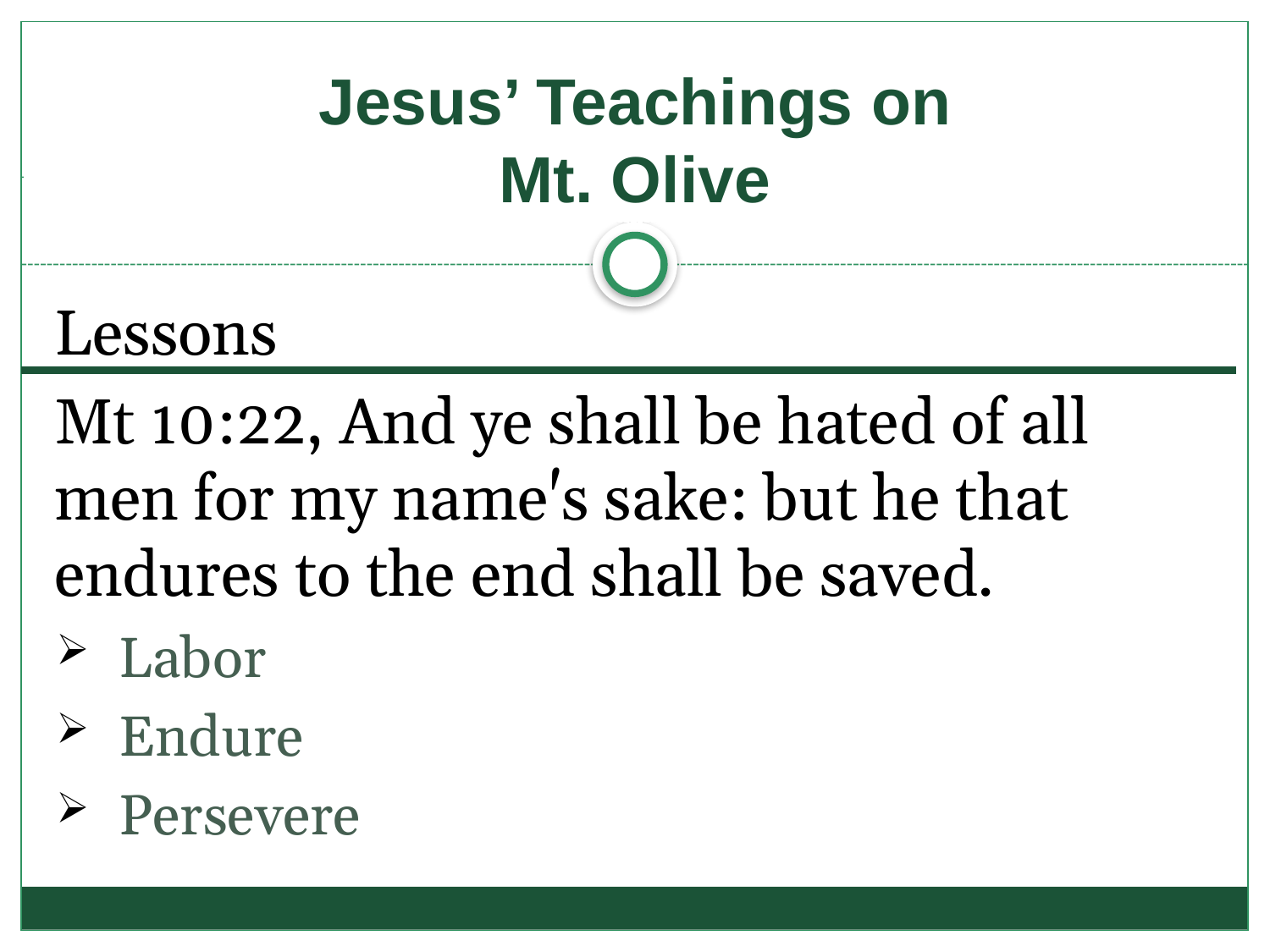

# Jesus’ Teachings on Mt. Olive
Lessons
Mt 10:22, And ye shall be hated of all men for my name's sake: but he that endures to the end shall be saved.
Labor
Endure
Persevere